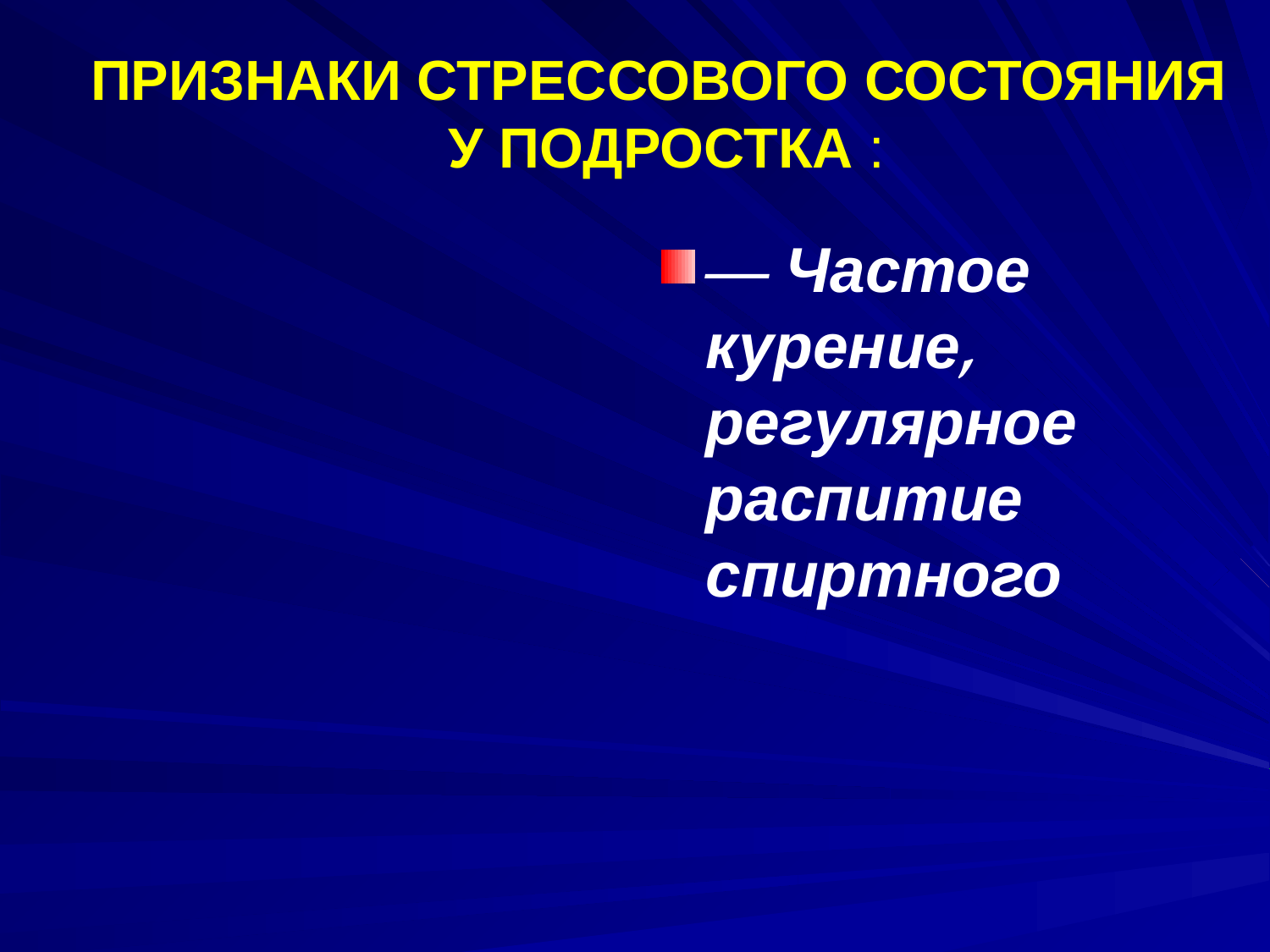

# ПРИЗНАКИ СТРЕССОВОГО СОСТОЯНИЯ У ПОДРОСТКА :
— Частое курение, регулярное распитие спиртного